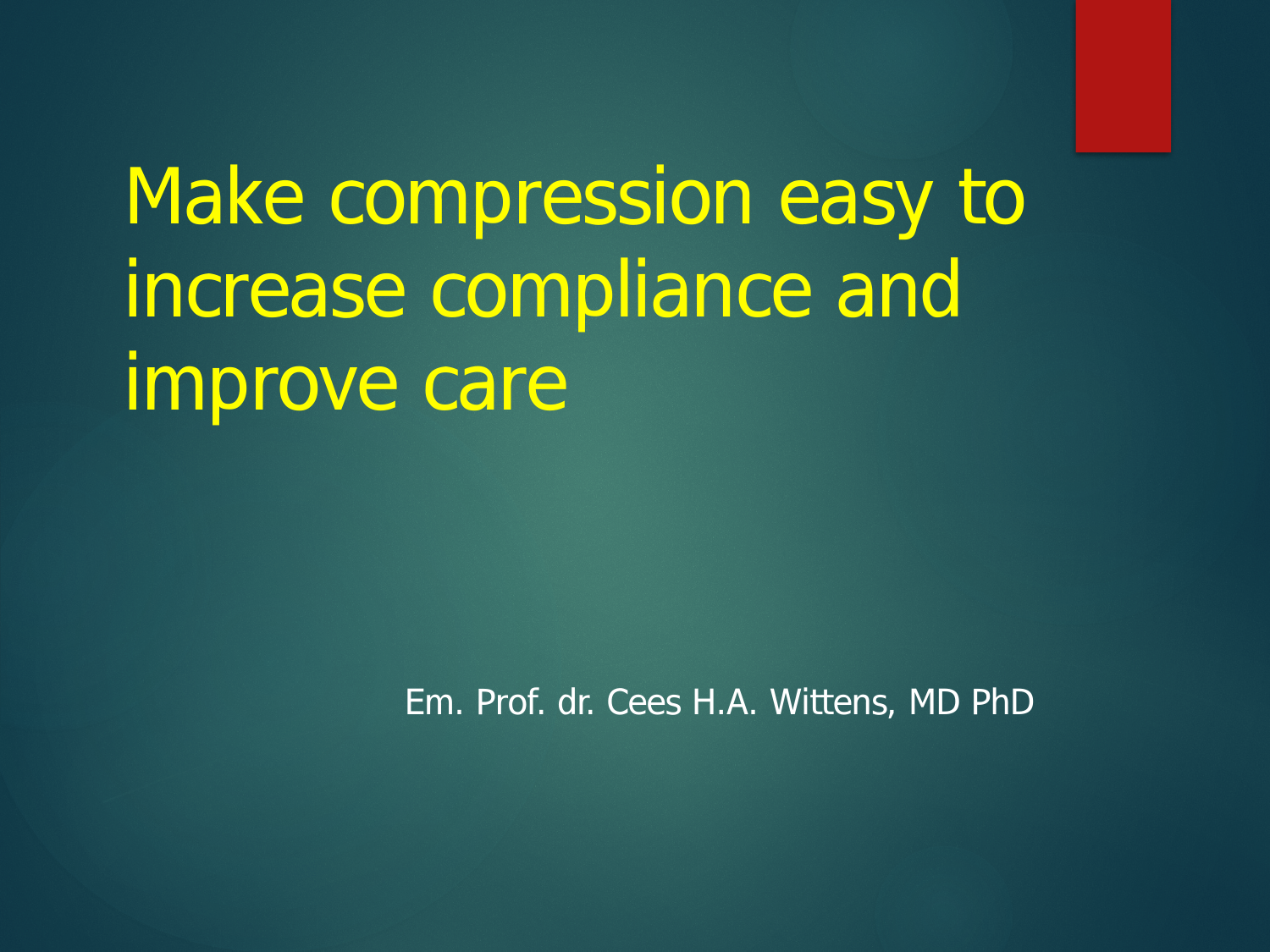

Make compression easy to increase compliance and improve care

Em. Prof. dr. Cees H.A. Wittens, MD PhD